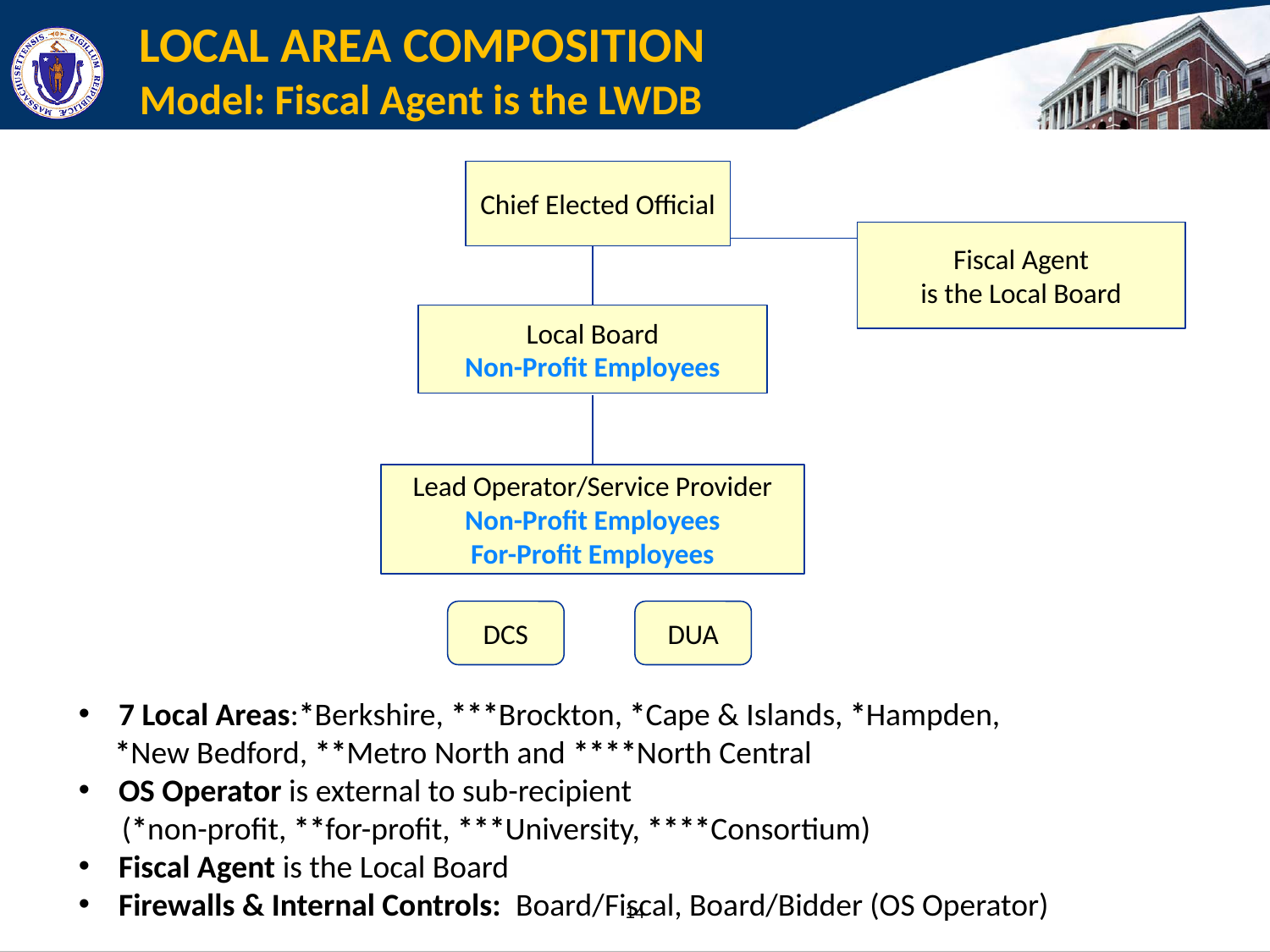

LOCAL AREA COMPOSITION
Model: Fiscal Agent is the LWDB
Chief Elected Official
Fiscal Agent
is the Local Board
Local Board
Non-Profit Employees
Lead Operator/Service Provider
Non-Profit Employees
For-Profit Employees
DCS
DUA
7 Local Areas:*Berkshire, ***Brockton, *Cape & Islands, *Hampden,
     *New Bedford, **Metro North and ****North Central
OS Operator is external to sub-recipient
      (*non-profit, **for-profit, ***University, ****Consortium)
Fiscal Agent is the Local Board
Firewalls & Internal Controls:  Board/Fiscal, Board/Bidder (OS Operator)